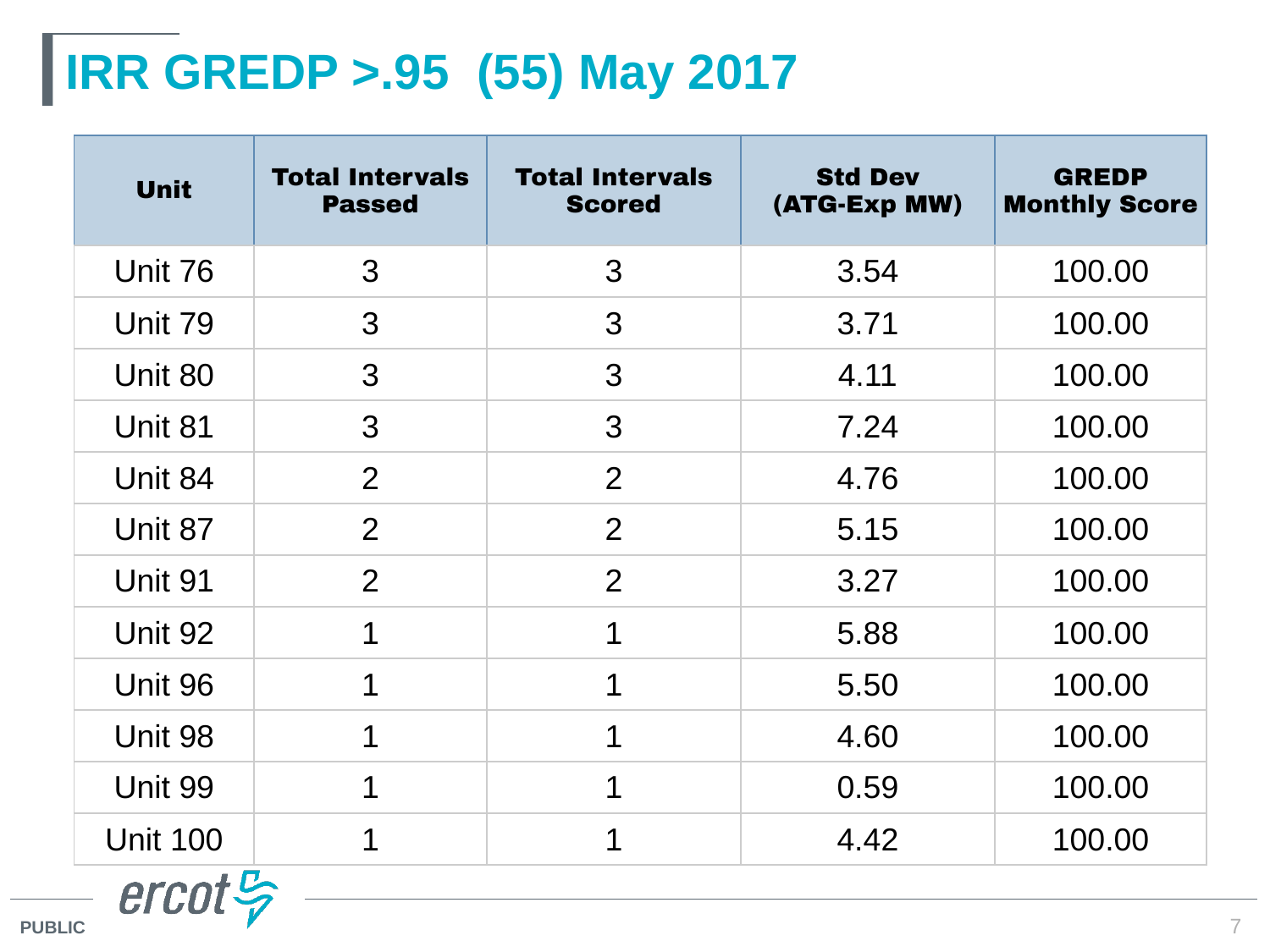

# IRR GREDP >.95  (55) May 2017
| Unit | Total Intervals Passed | Total Intervals Scored | Std Dev (ATG-Exp MW) | GREDP Monthly Score |
| --- | --- | --- | --- | --- |
| Unit 76 | 3 | 3 | 3.54 | 100.00 |
| Unit 79 | 3 | 3 | 3.71 | 100.00 |
| Unit 80 | 3 | 3 | 4.11 | 100.00 |
| Unit 81 | 3 | 3 | 7.24 | 100.00 |
| Unit 84 | 2 | 2 | 4.76 | 100.00 |
| Unit 87 | 2 | 2 | 5.15 | 100.00 |
| Unit 91 | 2 | 2 | 3.27 | 100.00 |
| Unit 92 | 1 | 1 | 5.88 | 100.00 |
| Unit 96 | 1 | 1 | 5.50 | 100.00 |
| Unit 98 | 1 | 1 | 4.60 | 100.00 |
| Unit 99 | 1 | 1 | 0.59 | 100.00 |
| Unit 100 | 1 | 1 | 4.42 | 100.00 |
7